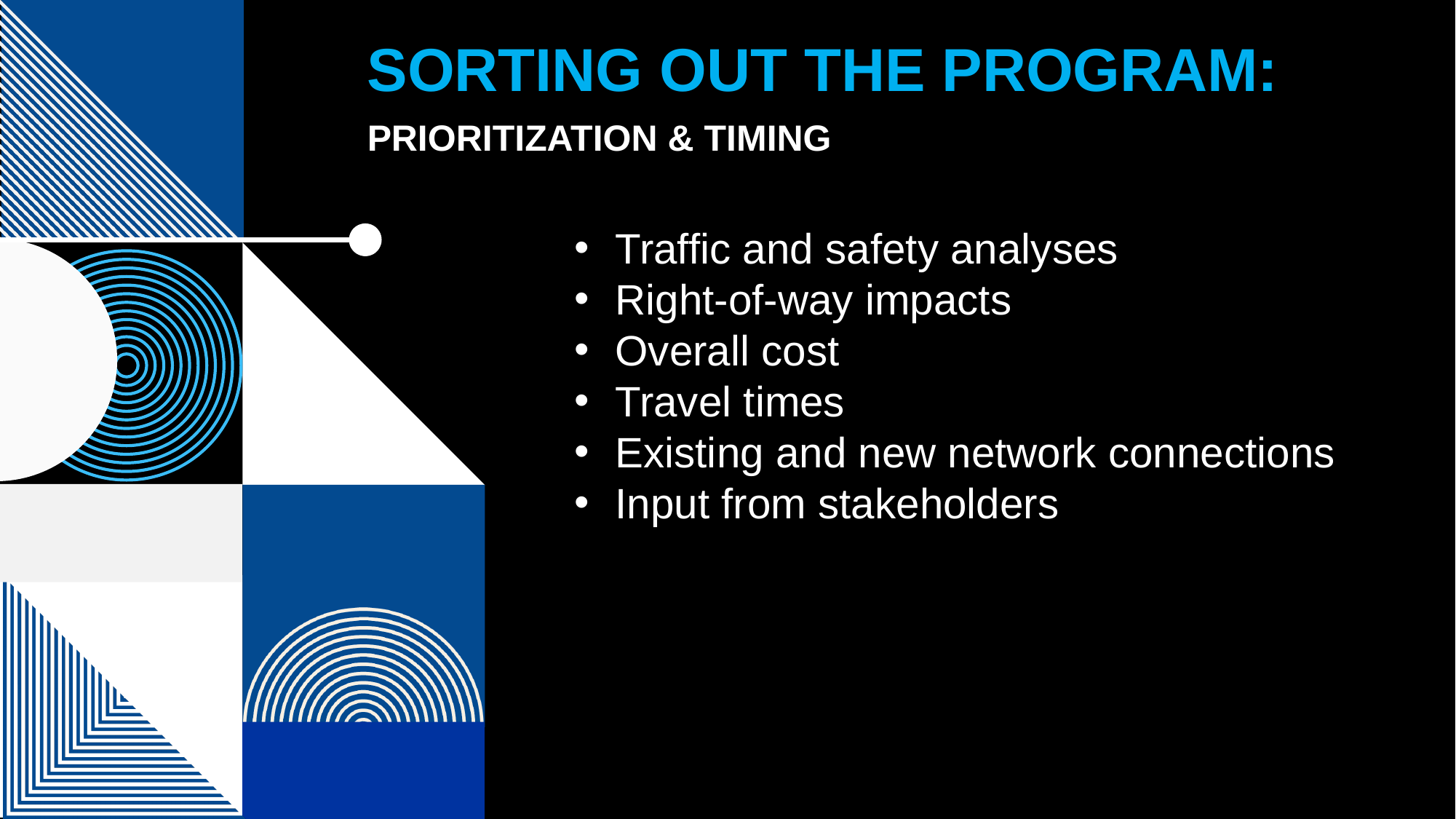

# SORTING OUT THE PROGRAM: Prioritization & timing
Traffic and safety analyses
Right-of-way impacts
Overall cost
Travel times
Existing and new network connections
Input from stakeholders